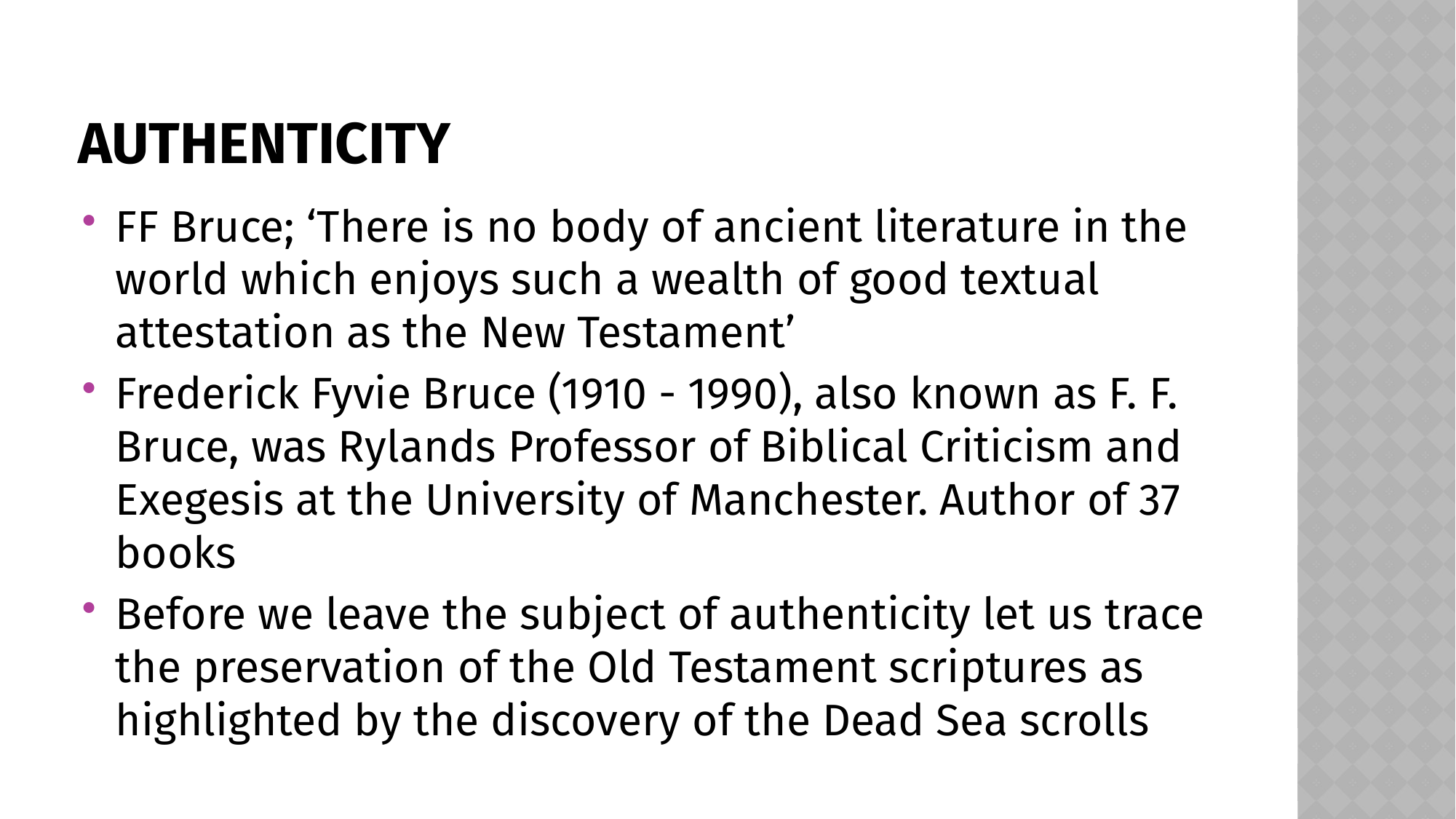

# Authenticity
FF Bruce; ‘There is no body of ancient literature in the world which enjoys such a wealth of good textual attestation as the New Testament’
Frederick Fyvie Bruce (1910 - 1990), also known as F. F. Bruce, was Rylands Professor of Biblical Criticism and Exegesis at the University of Manchester. Author of 37 books
Before we leave the subject of authenticity let us trace the preservation of the Old Testament scriptures as highlighted by the discovery of the Dead Sea scrolls